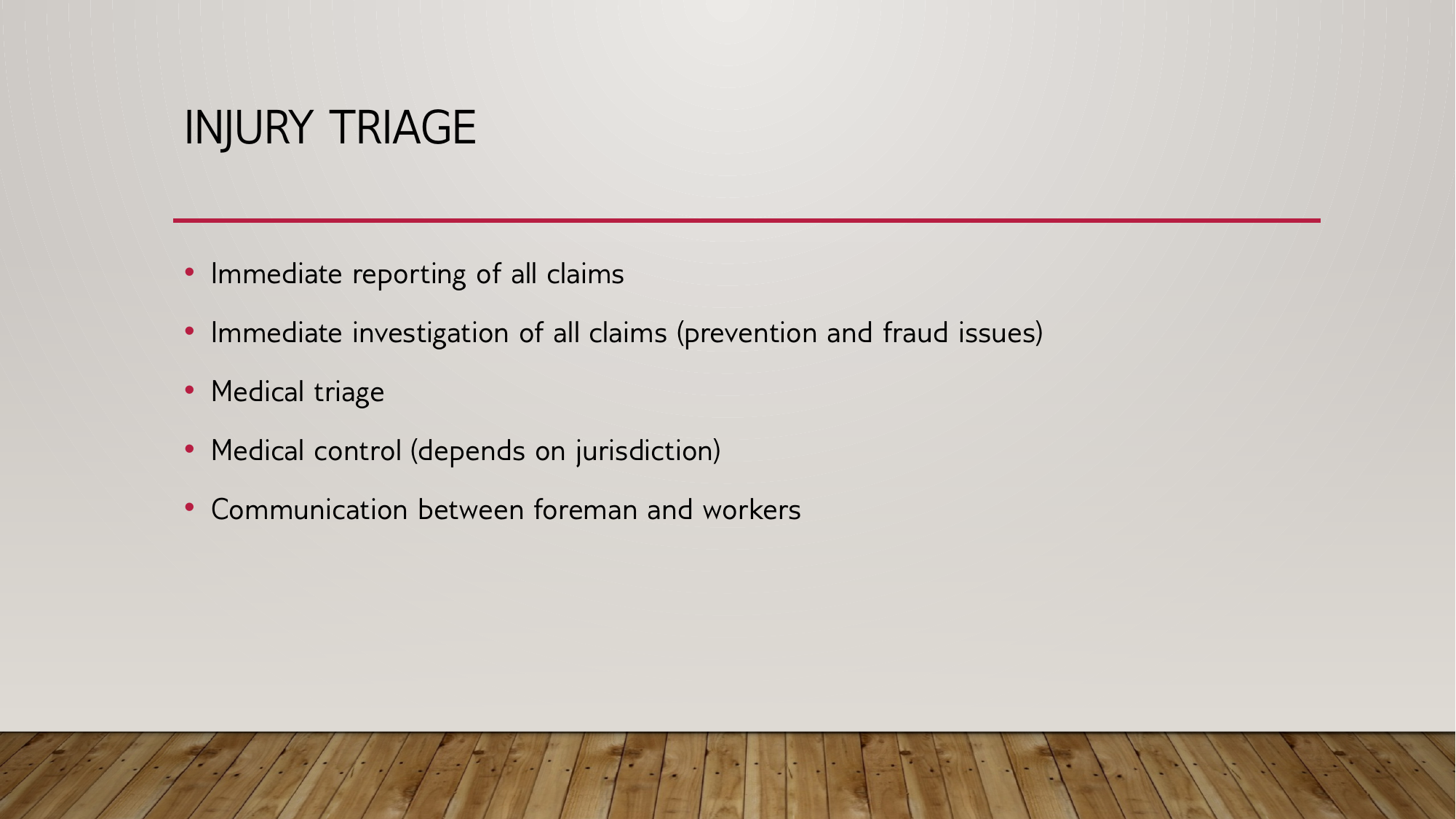

# Injury triage
Immediate reporting of all claims
Immediate investigation of all claims (prevention and fraud issues)
Medical triage
Medical control (depends on jurisdiction)
Communication between foreman and workers